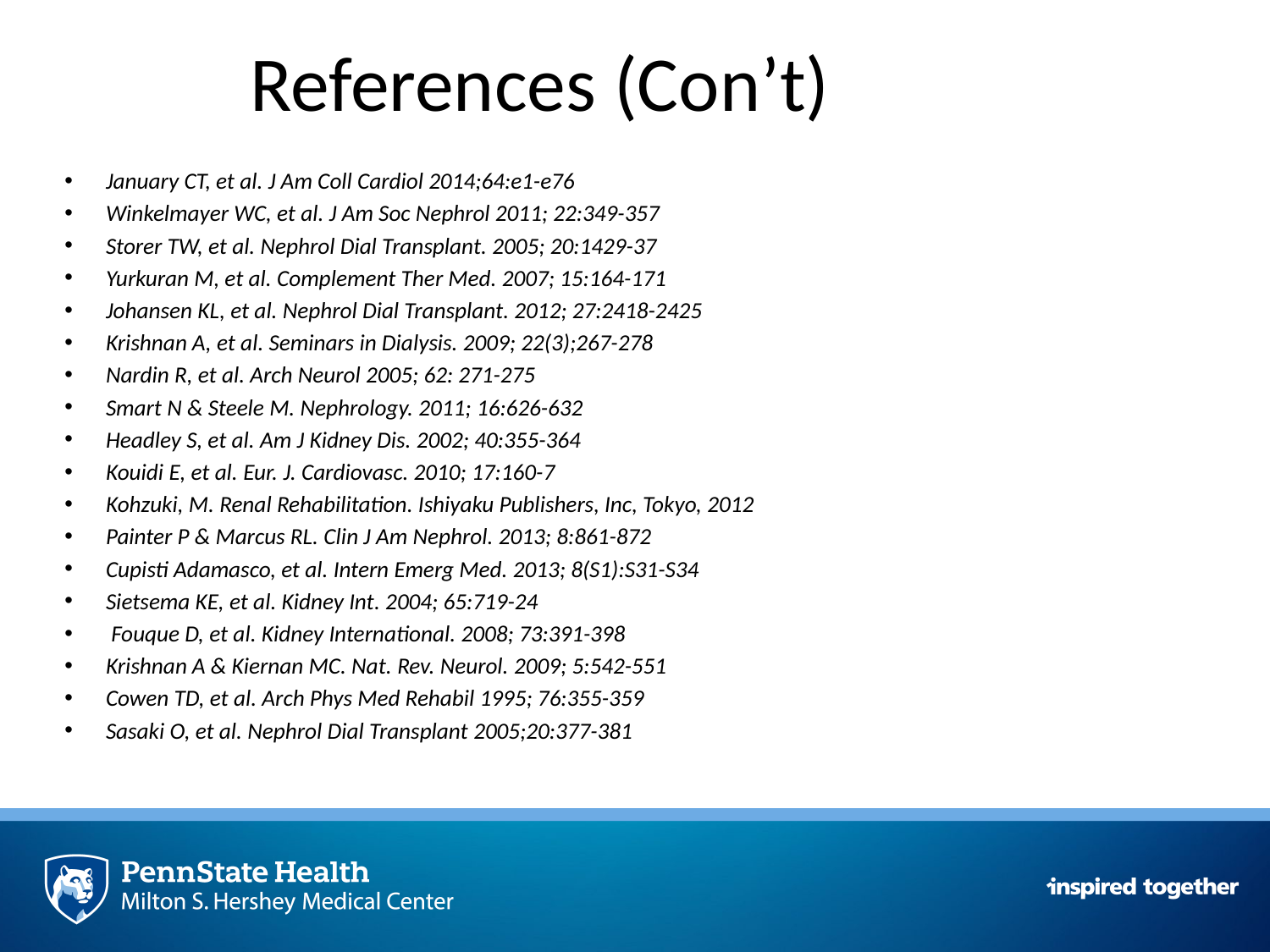

# References (Con’t)
January CT, et al. J Am Coll Cardiol 2014;64:e1-e76
Winkelmayer WC, et al. J Am Soc Nephrol 2011; 22:349-357
Storer TW, et al. Nephrol Dial Transplant. 2005; 20:1429-37
Yurkuran M, et al. Complement Ther Med. 2007; 15:164-171
Johansen KL, et al. Nephrol Dial Transplant. 2012; 27:2418-2425
Krishnan A, et al. Seminars in Dialysis. 2009; 22(3);267-278
Nardin R, et al. Arch Neurol 2005; 62: 271-275
Smart N & Steele M. Nephrology. 2011; 16:626-632
Headley S, et al. Am J Kidney Dis. 2002; 40:355-364
Kouidi E, et al. Eur. J. Cardiovasc. 2010; 17:160-7
Kohzuki, M. Renal Rehabilitation. Ishiyaku Publishers, Inc, Tokyo, 2012
Painter P & Marcus RL. Clin J Am Nephrol. 2013; 8:861-872
Cupisti Adamasco, et al. Intern Emerg Med. 2013; 8(S1):S31-S34
Sietsema KE, et al. Kidney Int. 2004; 65:719-24
 Fouque D, et al. Kidney International. 2008; 73:391-398
Krishnan A & Kiernan MC. Nat. Rev. Neurol. 2009; 5:542-551
Cowen TD, et al. Arch Phys Med Rehabil 1995; 76:355-359
Sasaki O, et al. Nephrol Dial Transplant 2005;20:377-381